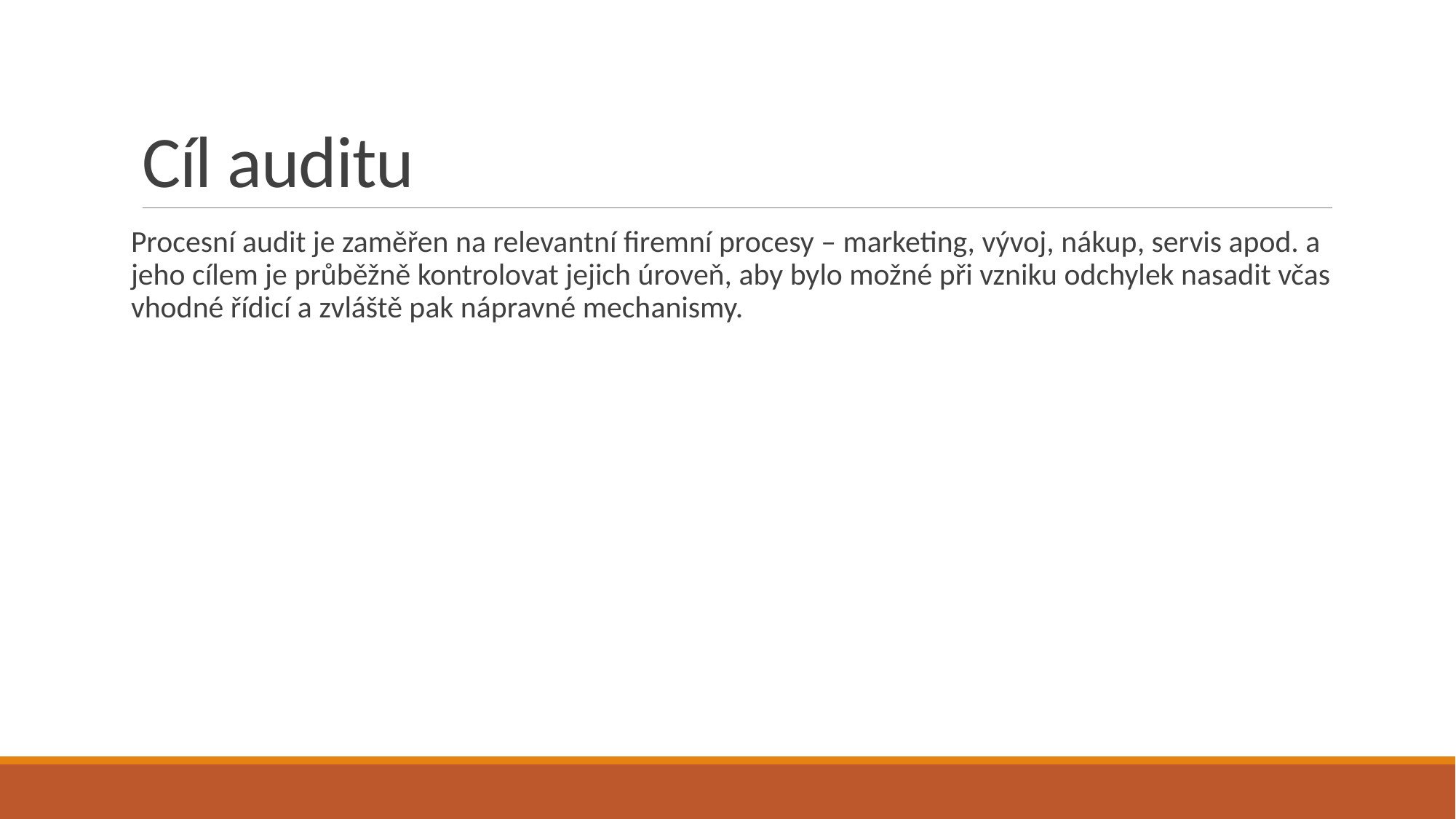

# Cíl auditu
Procesní audit je zaměřen na relevantní firemní procesy – marketing, vývoj, nákup, servis apod. a jeho cílem je průběžně kontrolovat jejich úroveň, aby bylo možné při vzniku odchylek nasadit včas vhodné řídicí a zvláště pak nápravné mechanismy.